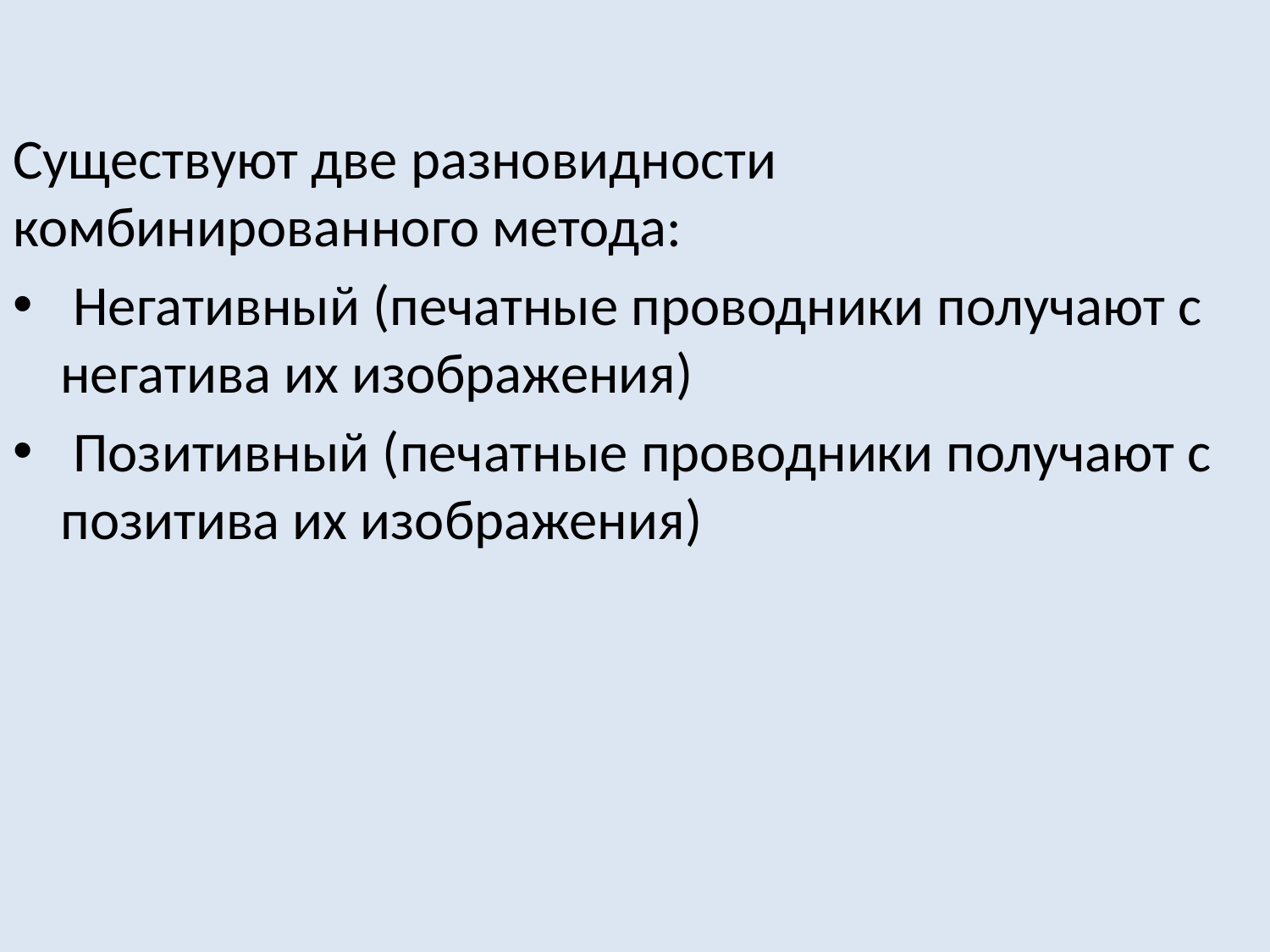

Существуют две разновидности комбинированного метода:
 Негативный (печатные проводники получают с негатива их изображения)
 Позитивный (печатные проводники получают с позитива их изображения)